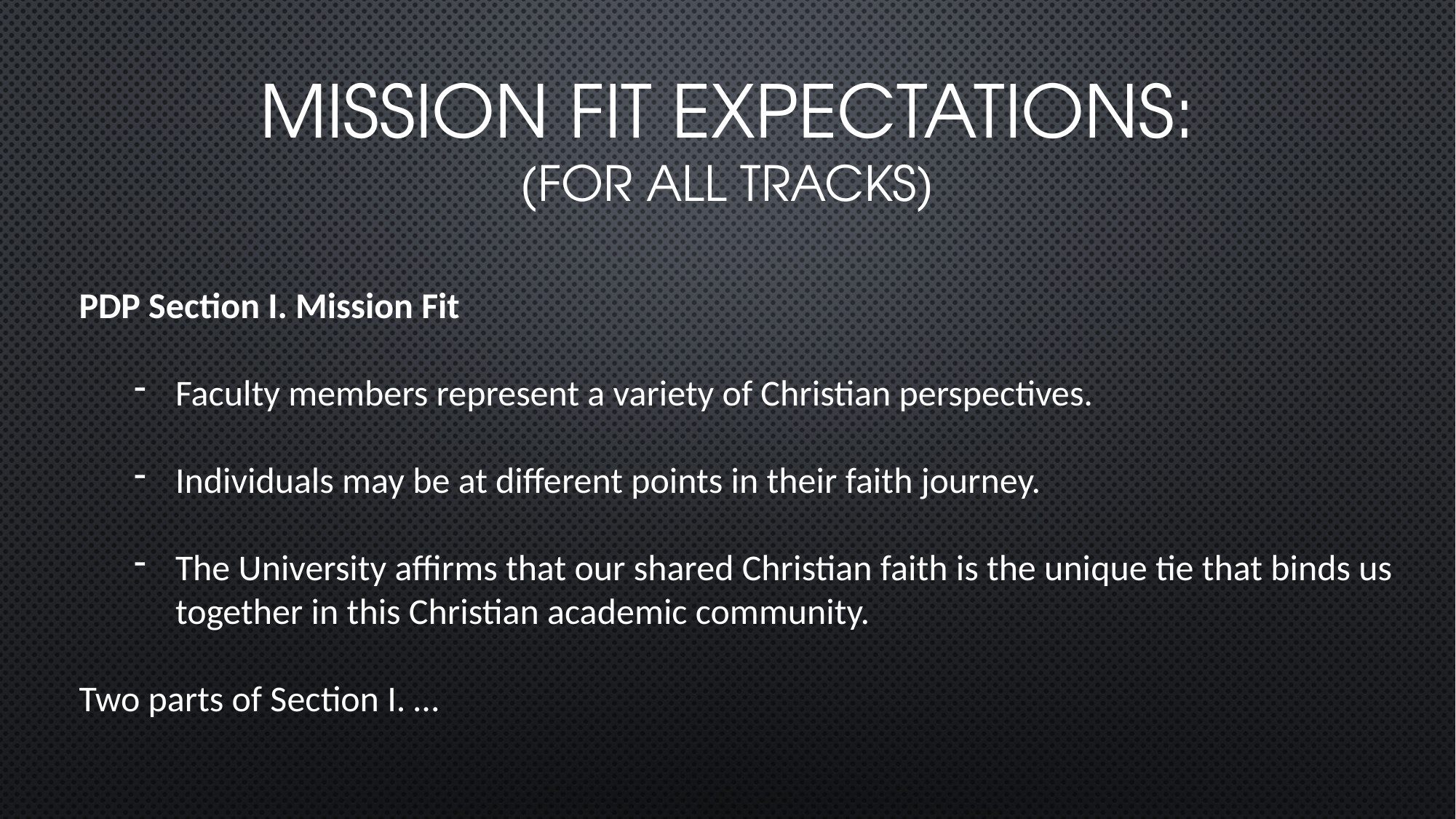

Mission Fit Expectations:
(for all tracks)
PDP Section I. Mission Fit

Faculty members represent a variety of Christian perspectives.

Individuals may be at different points in their faith journey.

The University affirms that our shared Christian faith is the unique tie that binds us together in this Christian academic community.

Two parts of Section I. …